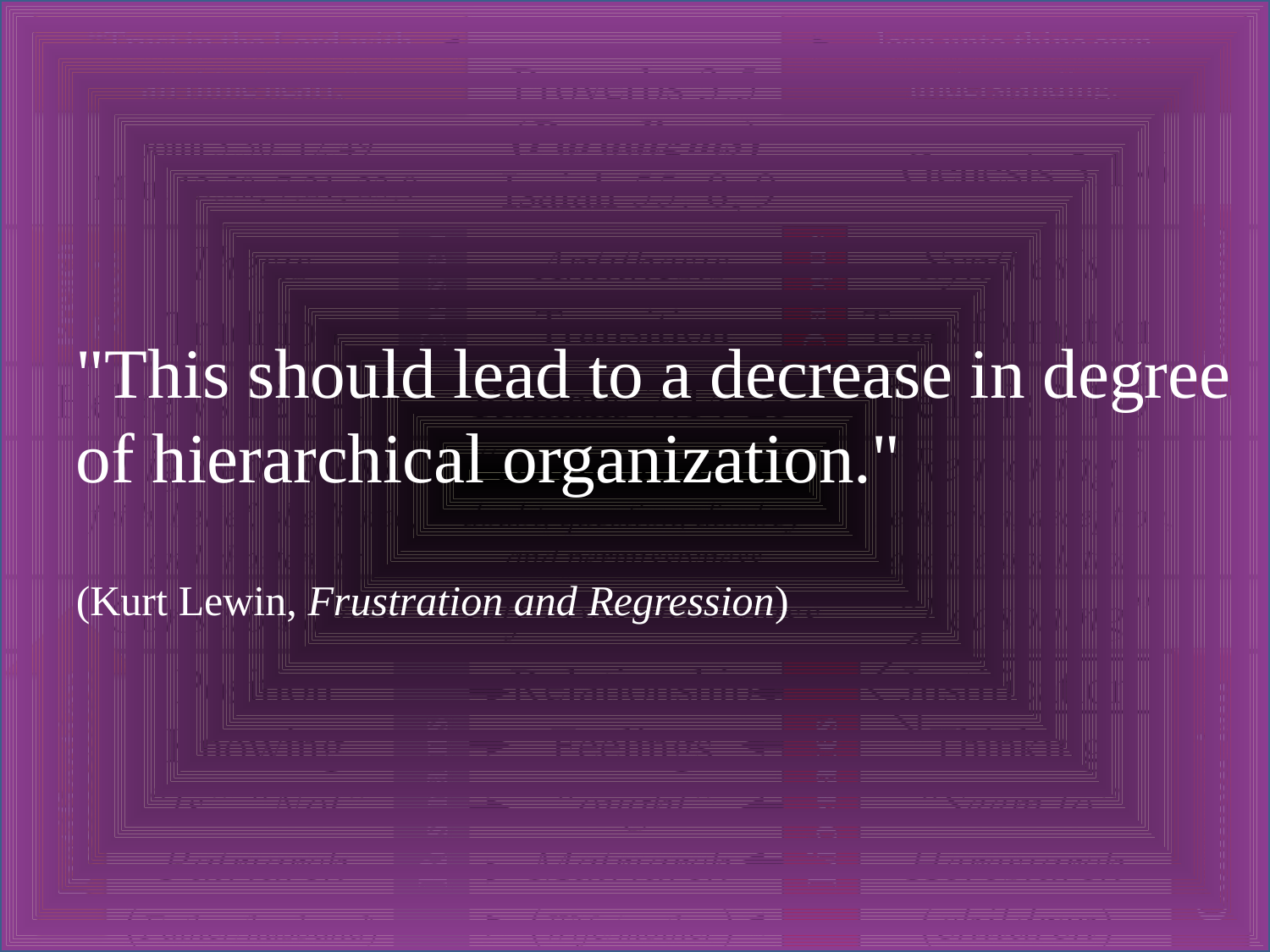

"This should lead to a decrease in degree of hierarchical organization."

(Kurt Lewin, Frustration and Regression)